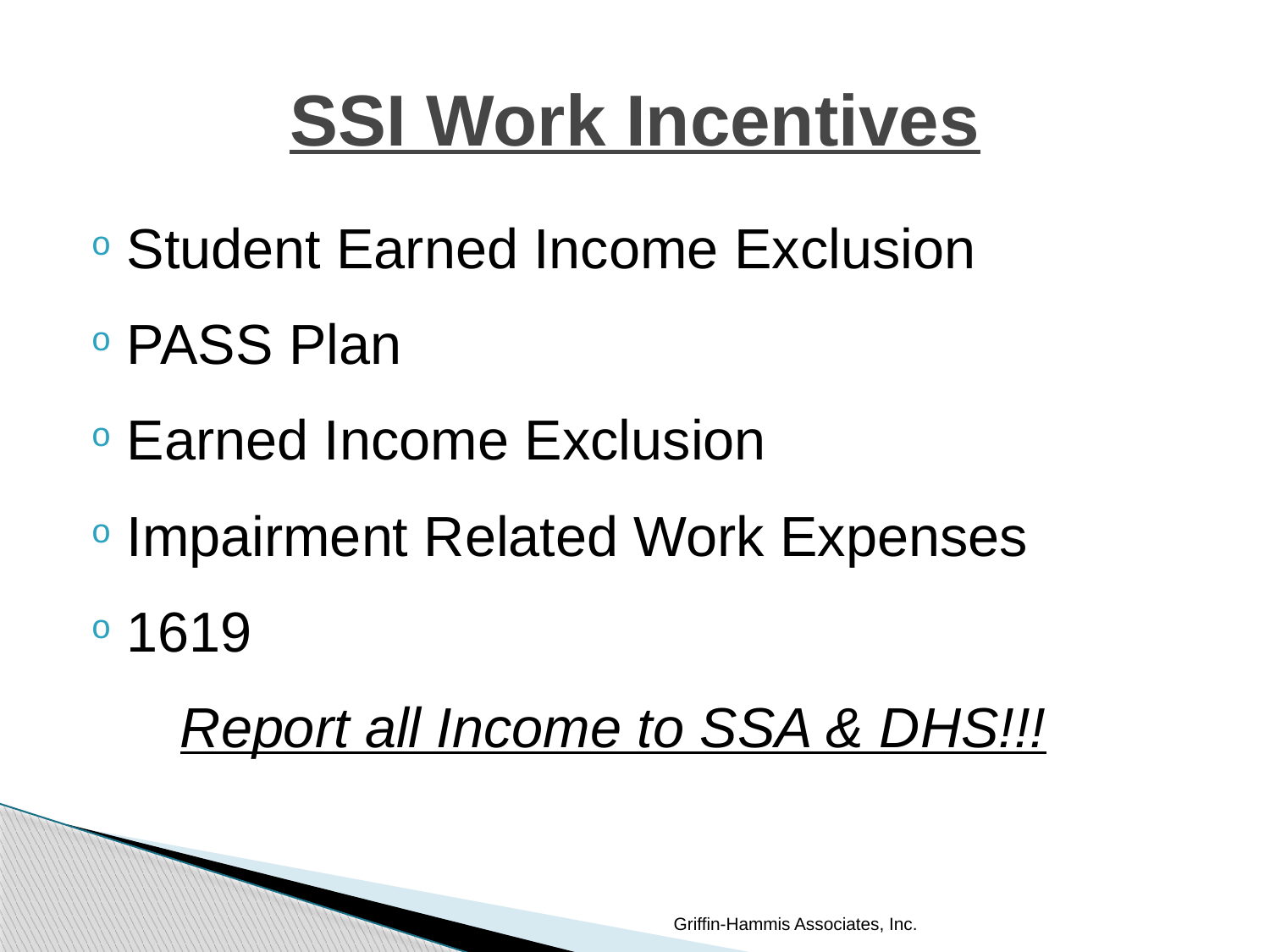

# SSI Work Incentives
Student Earned Income Exclusion
PASS Plan
Earned Income Exclusion
Impairment Related Work Expenses
1619
Report all Income to SSA & DHS!!!

Griffin-Hammis Associates, Inc.